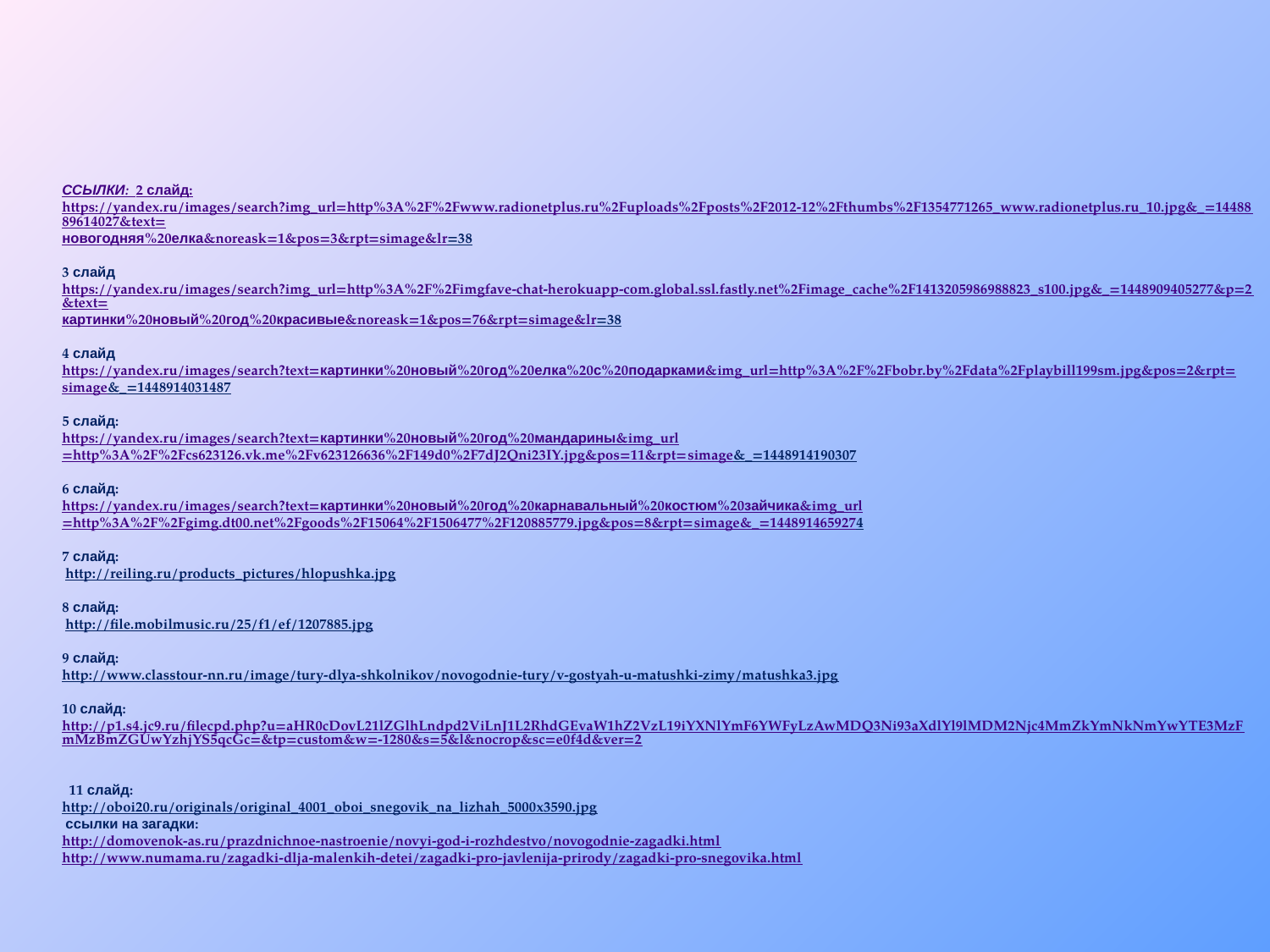

ССЫЛКИ:
2 слайд:
https://yandex.ru/images/search?img_url=http%3A%2F%2Fwww.radionetplus.ru%2Fuploads%2Fposts%2F2012-12%2Fthumbs%2F1354771265_www.radionetplus.ru_10.jpg&_=1448889614027&text=новогодняя%20елка&noreask=1&pos=3&rpt=simage&lr=38
3 слайд
https://yandex.ru/images/search?img_url=http%3A%2F%2Fimgfave-chat-herokuapp-com.global.ssl.fastly.net%2Fimage_cache%2F1413205986988823_s100.jpg&_=1448909405277&p=2&text=картинки%20новый%20год%20красивые&noreask=1&pos=76&rpt=simage&lr=38
4 слайд
https://yandex.ru/images/search?text=картинки%20новый%20год%20елка%20с%20подарками&img_url=http%3A%2F%2Fbobr.by%2Fdata%2Fplaybill199sm.jpg&pos=2&rpt=simage&_=1448914031487
5 слайд:
https://yandex.ru/images/search?text=картинки%20новый%20год%20мандарины&img_url=http%3A%2F%2Fcs623126.vk.me%2Fv623126636%2F149d0%2F7dJ2Qni23IY.jpg&pos=11&rpt=simage&_=1448914190307
6 слайд:
https://yandex.ru/images/search?text=картинки%20новый%20год%20карнавальный%20костюм%20зайчика&img_url=http%3A%2F%2Fgimg.dt00.net%2Fgoods%2F15064%2F1506477%2F120885779.jpg&pos=8&rpt=simage&_=1448914659274
7 слайд:
 http://reiling.ru/products_pictures/hlopushka.jpg
8 слайд:
 http://file.mobilmusic.ru/25/f1/ef/1207885.jpg
9 слайд:
http://www.classtour-nn.ru/image/tury-dlya-shkolnikov/novogodnie-tury/v-gostyah-u-matushki-zimy/matushka3.jpg
10 слайд:
http://p1.s4.jc9.ru/filecpd.php?u=aHR0cDovL21lZGlhLndpd2ViLnJ1L2RhdGEvaW1hZ2VzL19iYXNlYmF6YWFyLzAwMDQ3Ni93aXdlYl9lMDM2Njc4MmZkYmNkNmYwYTE3MzFmMzBmZGUwYzhjYS5qcGc=&tp=custom&w=-1280&s=5&l&nocrop&sc=e0f4d&ver=2
  11 слайд:
http://oboi20.ru/originals/original_4001_oboi_snegovik_na_lizhah_5000x3590.jpg
 ссылки на загадки:
http://domovenok-as.ru/prazdnichnoe-nastroenie/novyi-god-i-rozhdestvo/novogodnie-zagadki.html
http://www.numama.ru/zagadki-dlja-malenkih-detei/zagadki-pro-javlenija-prirody/zagadki-pro-snegovika.html